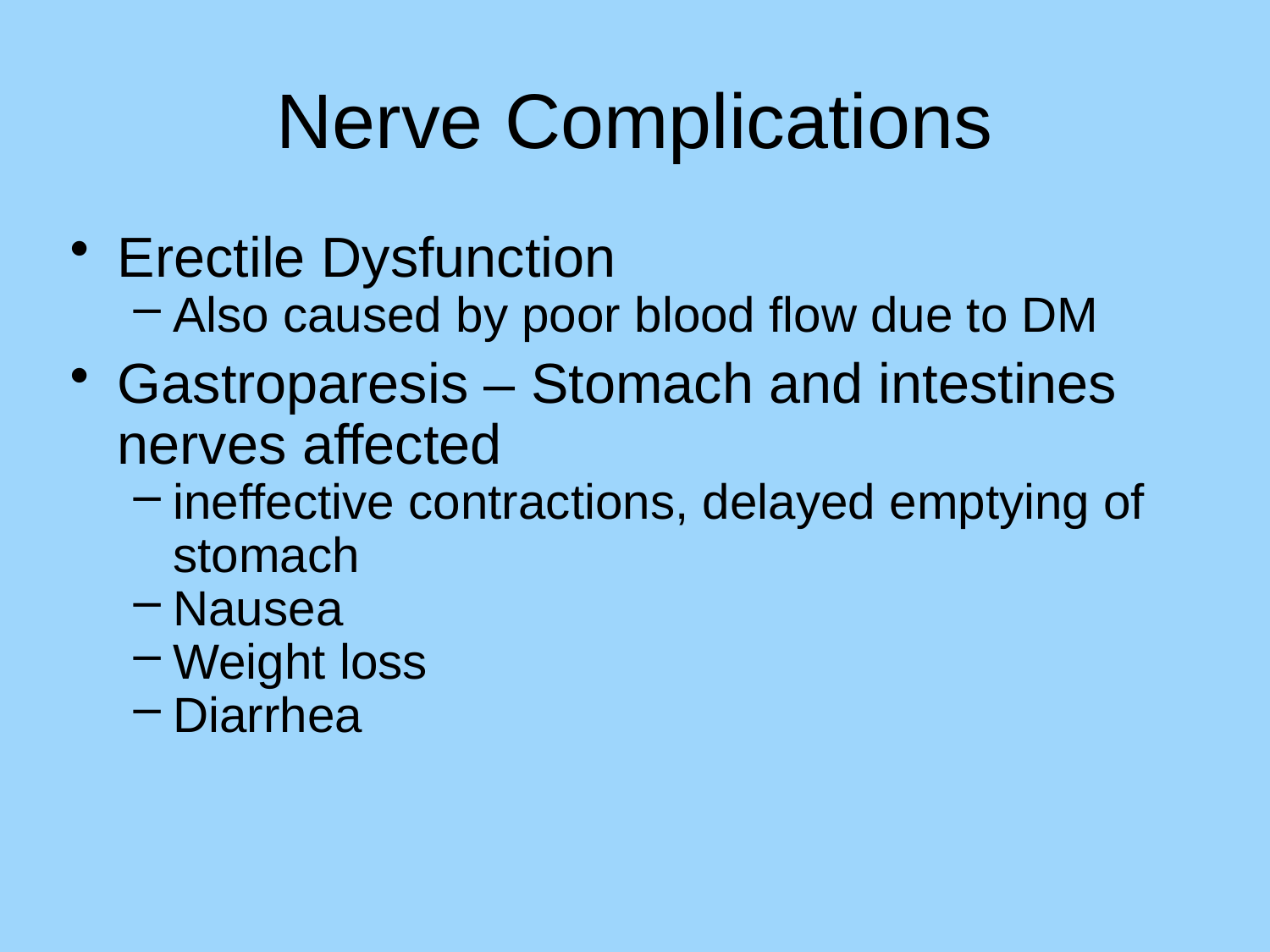

# Nerve Complications
Erectile Dysfunction
Also caused by poor blood flow due to DM
Gastroparesis – Stomach and intestines nerves affected
ineffective contractions, delayed emptying of stomach
Nausea
Weight loss
Diarrhea